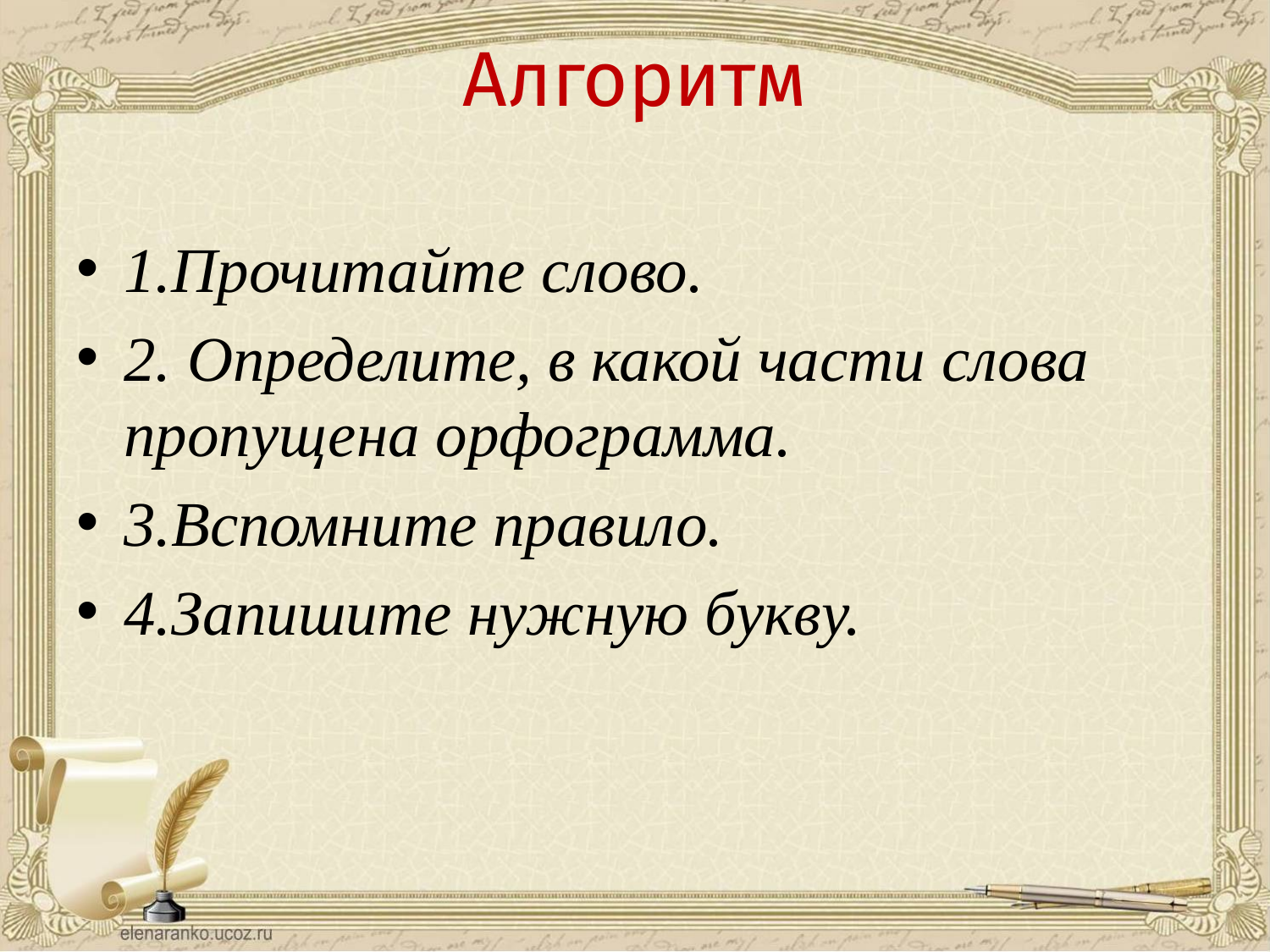

# Алгоритм
1.Прочитайте слово.
2. Определите, в какой части слова пропущена орфограмма.
3.Вспомните правило.
4.Запишите нужную букву.